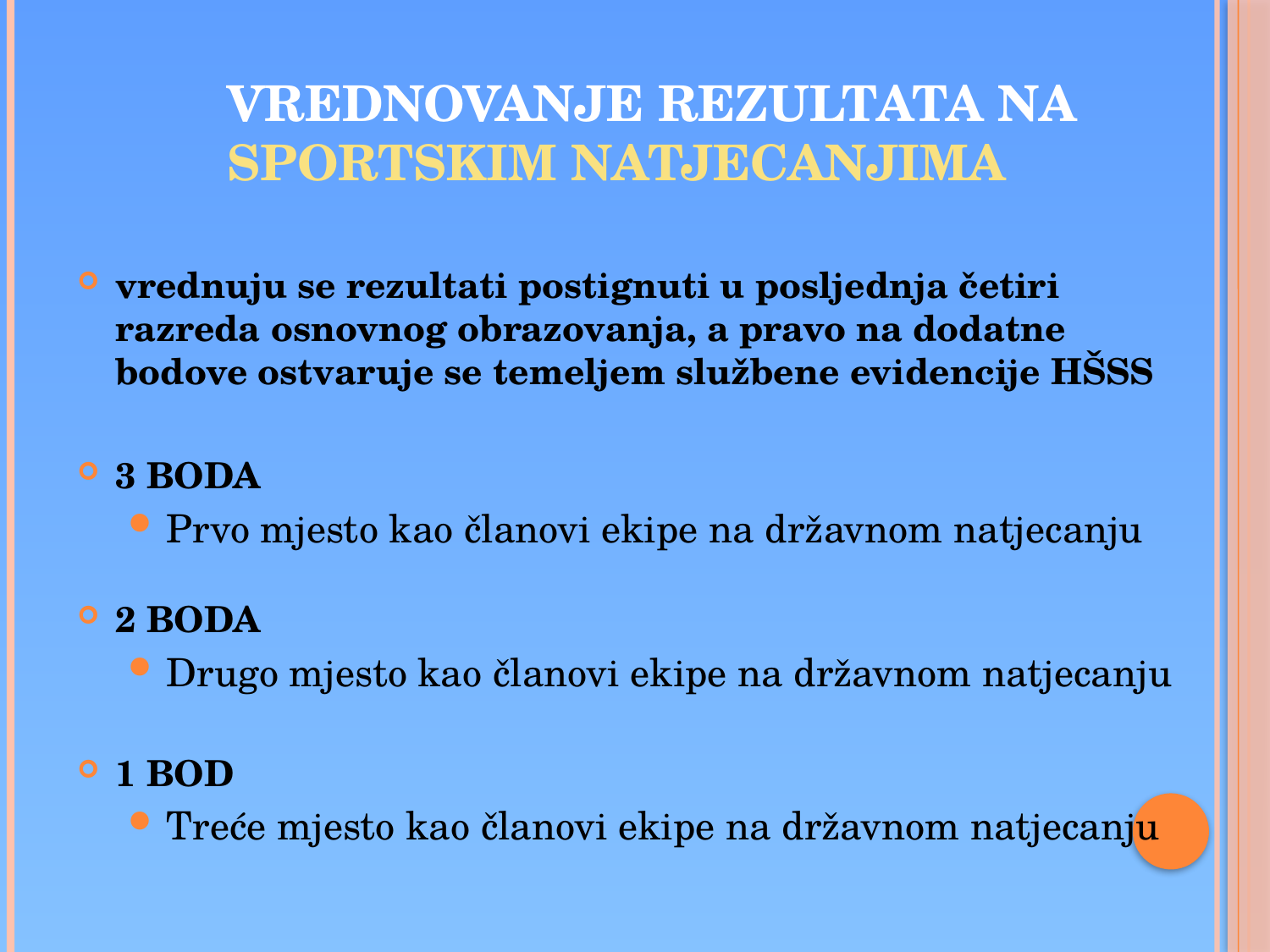

# VREDNOVANJE REZULTATA NA SPORTSKIM NATJECANJIMA
vrednuju se rezultati postignuti u posljednja četiri razreda osnovnog obrazovanja, a pravo na dodatne bodove ostvaruje se temeljem službene evidencije HŠSS

3 BODA
Prvo mjesto kao članovi ekipe na državnom natjecanju
2 BODA
Drugo mjesto kao članovi ekipe na državnom natjecanju
1 BOD
Treće mjesto kao članovi ekipe na državnom natjecanju